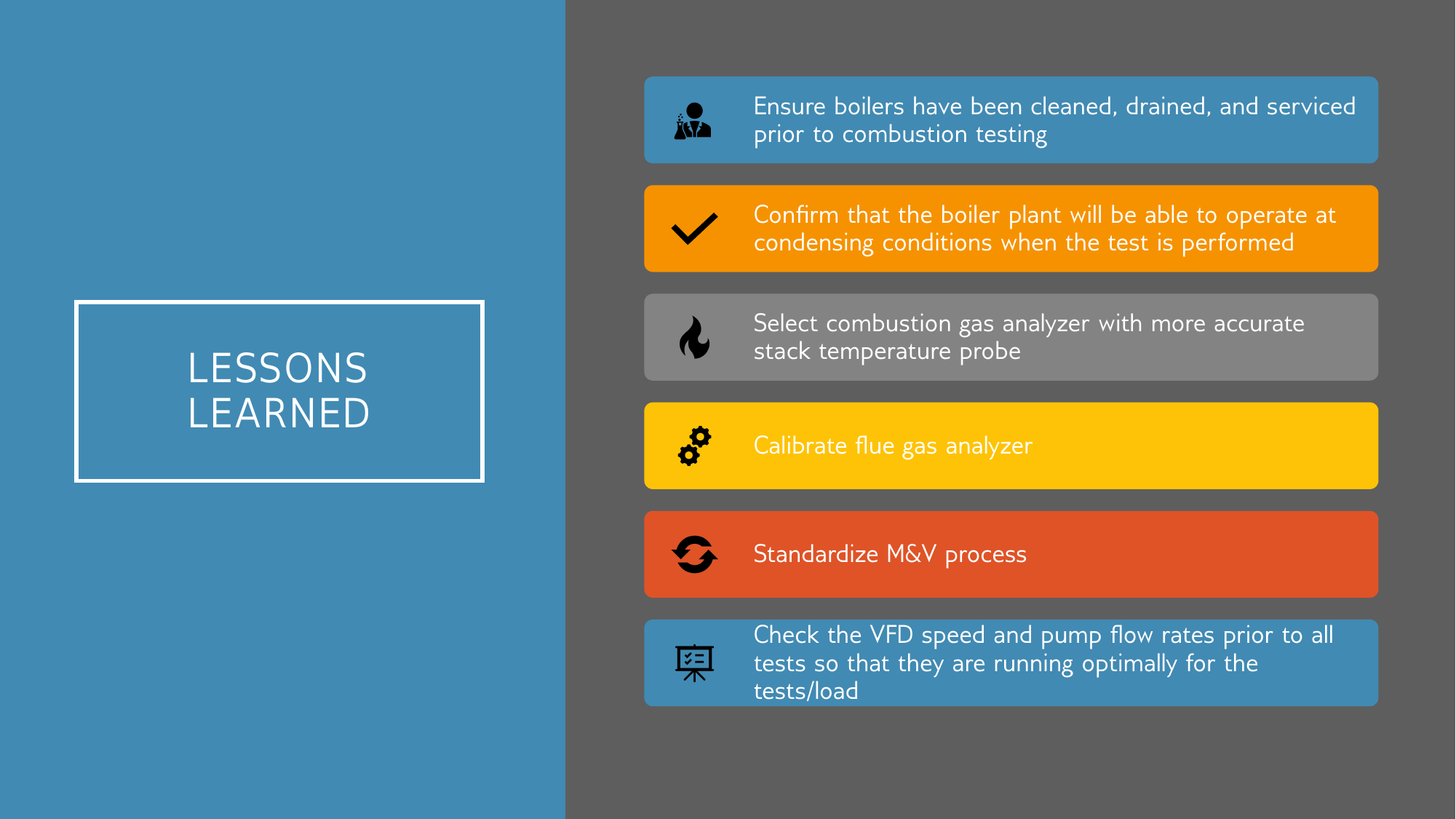

Ensure boilers have been cleaned, drained, and serviced prior to combustion testing
Confirm that the boiler plant will be able to operate at condensing conditions when the test is performed
Select combustion gas analyzer with more accurate stack temperature probe
Calibrate flue gas analyzer
Standardize M&V process
Check the VFD speed and pump flow rates prior to all tests so that they are running optimally for the tests/load
# Lessons Learned